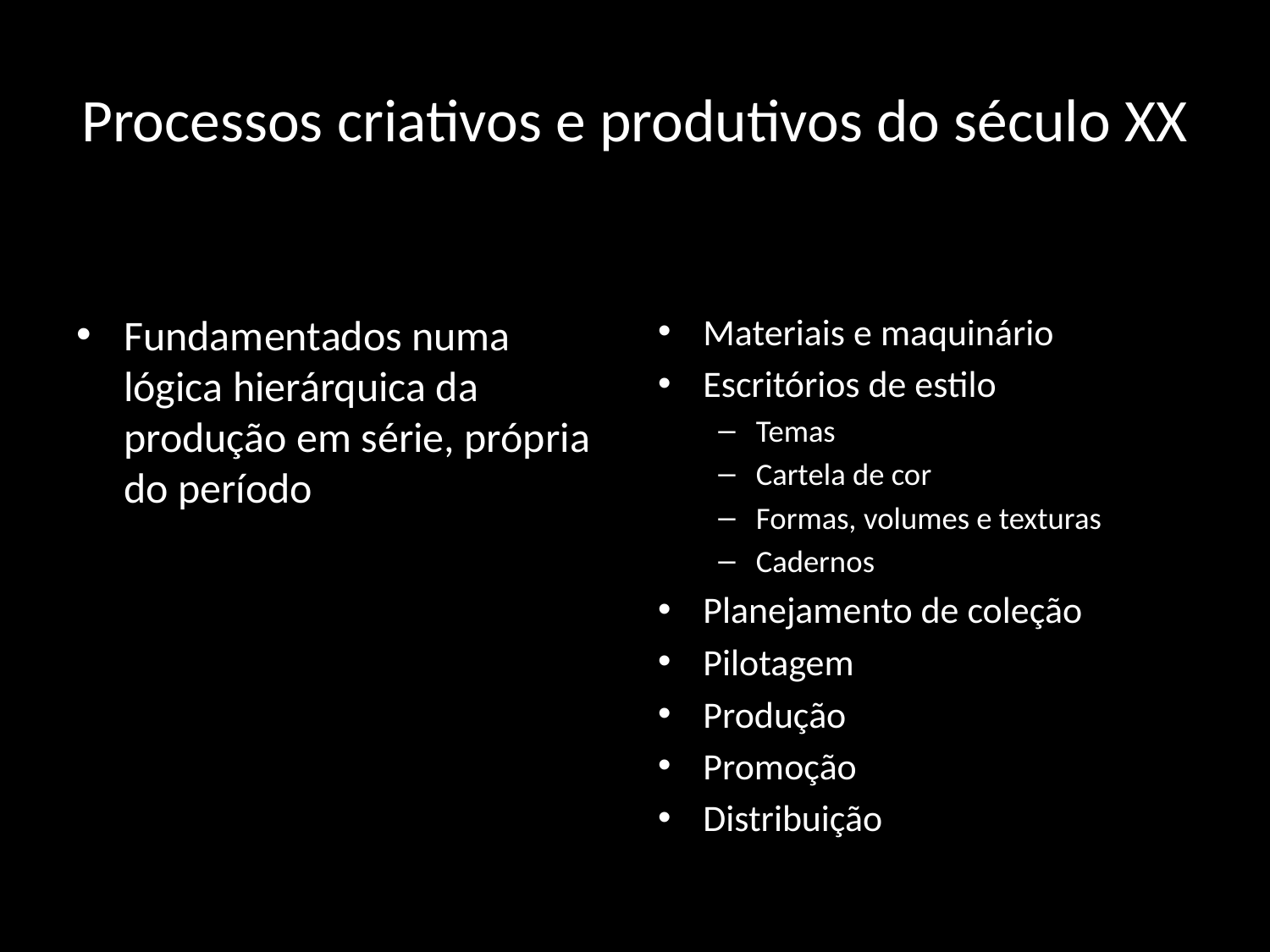

# Processos criativos e produtivos do século XX

Fundamentados numa lógica hierárquica da produção em série, própria do período
Materiais e maquinário
Escritórios de estilo
Temas
Cartela de cor
Formas, volumes e texturas
Cadernos
Planejamento de coleção
Pilotagem
Produção
Promoção
Distribuição